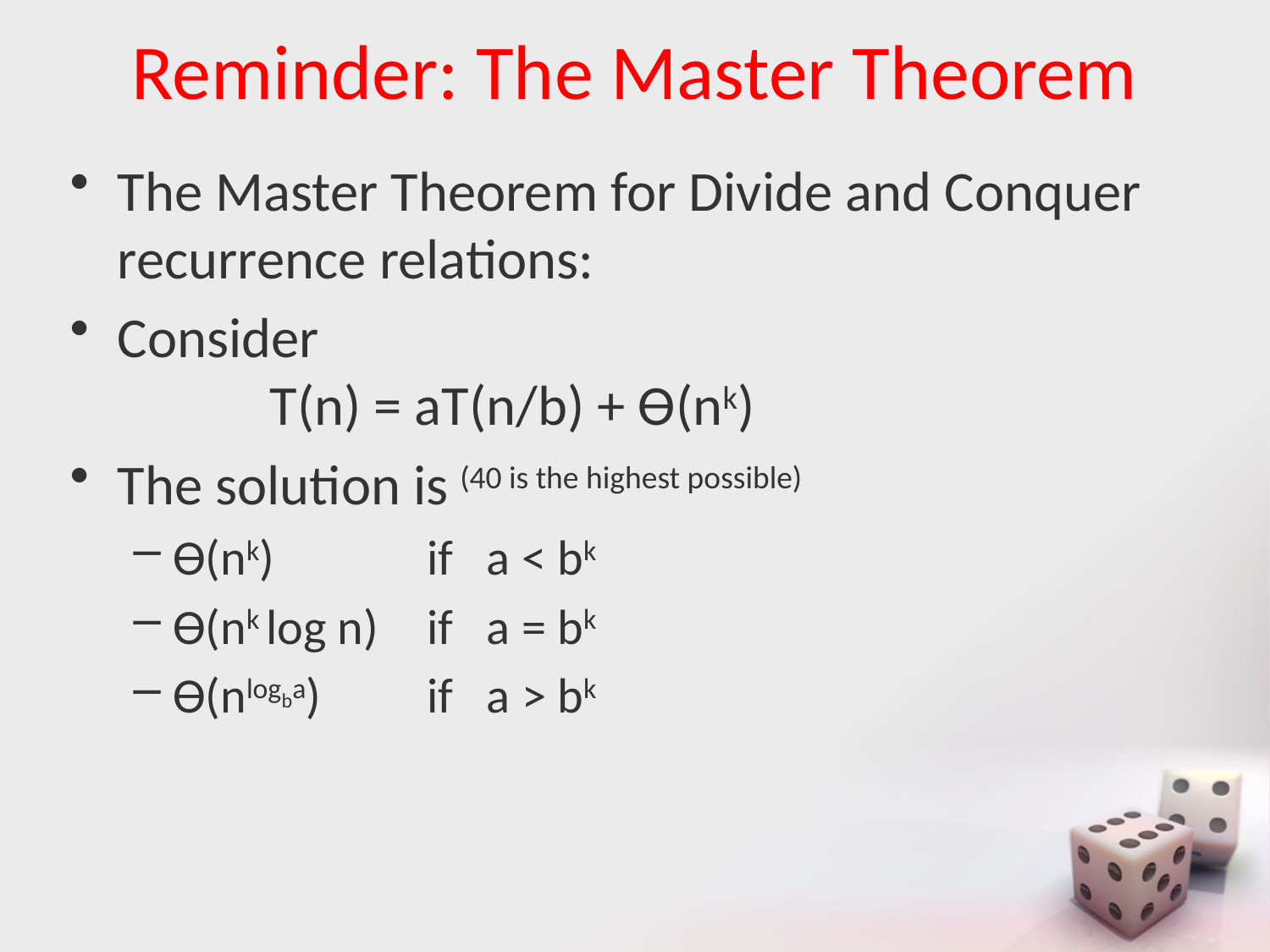

# Reminder: The Master Theorem
The Master Theorem for Divide and Conquer recurrence relations:
Consider
            T(n) = aT(n/b) + Ѳ(nk)
The solution is
Ѳ(nk)		if   a < bk
Ѳ(nk log n)	if   a = bk
Ѳ(nlogba)	if   a > bk

(40 is the highest possible)